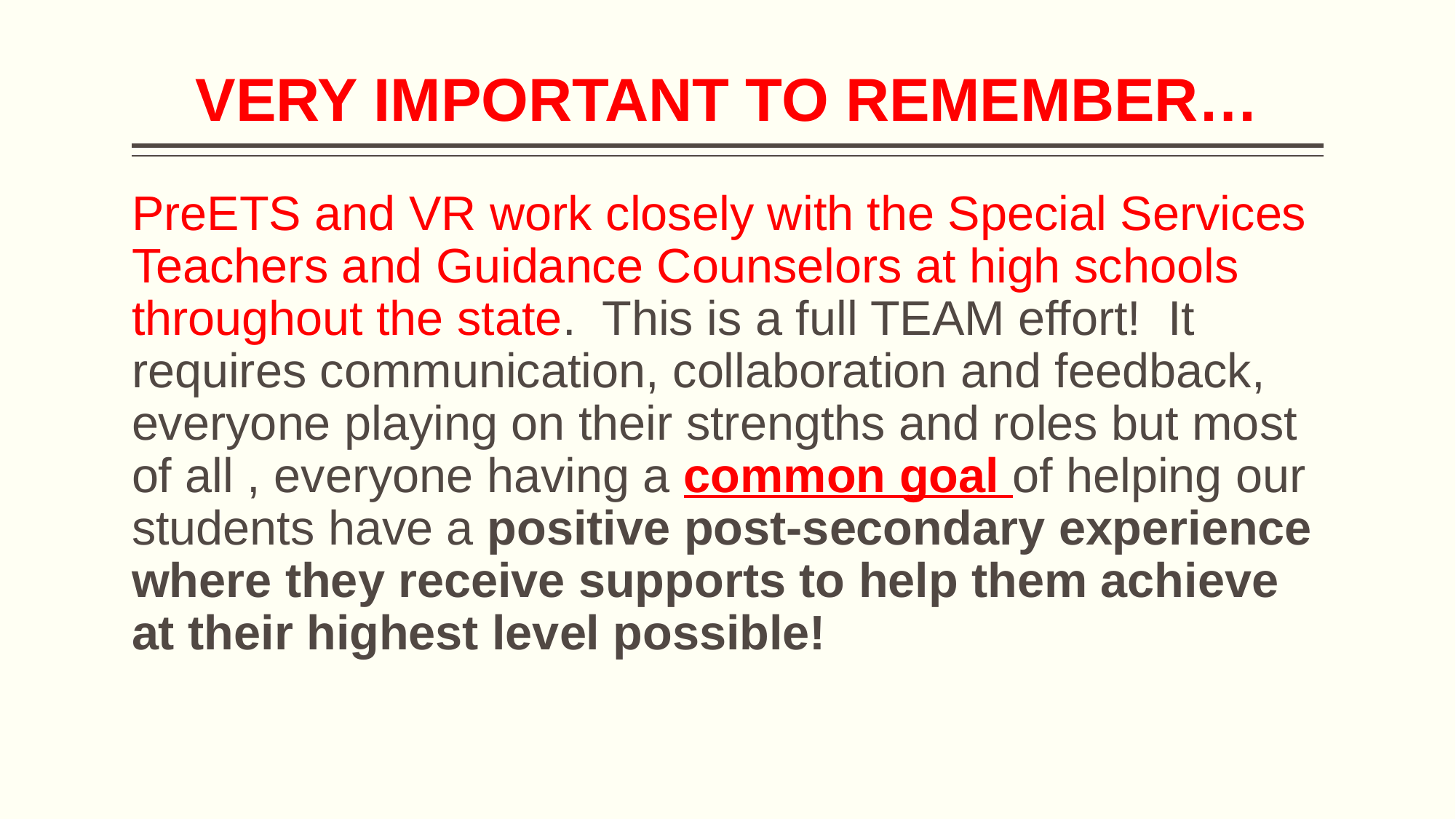

# VERY IMPORTANT TO REMEMBER…
PreETS and VR work closely with the Special Services Teachers and Guidance Counselors at high schools throughout the state.  This is a full TEAM effort!  It requires communication, collaboration and feedback, everyone playing on their strengths and roles but most of all , everyone having a common goal of helping our students have a positive post-secondary experience where they receive supports to help them achieve at their highest level possible!